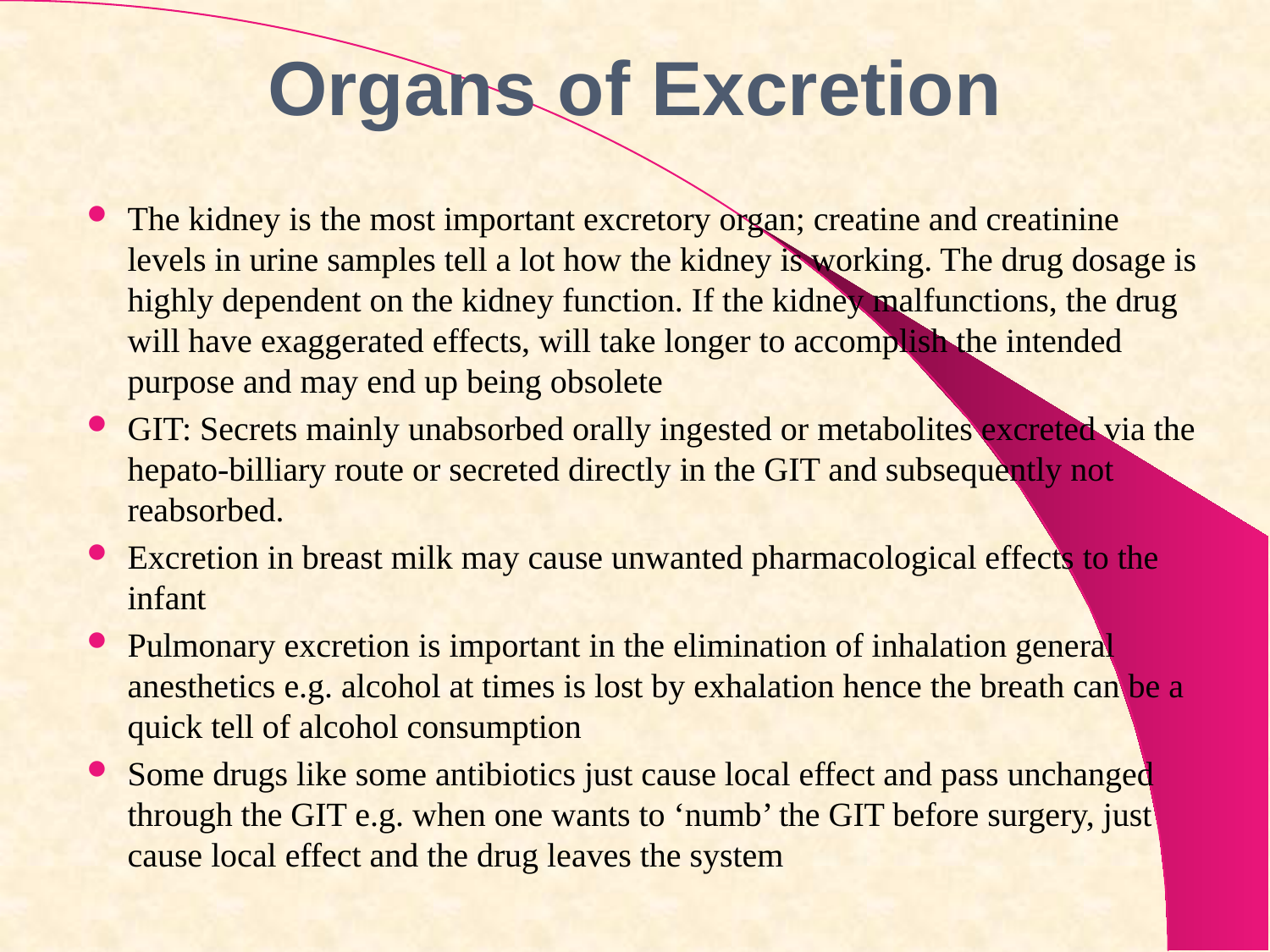

# Organs of Excretion
The kidney is the most important excretory organ; creatine and creatinine levels in urine samples tell a lot how the kidney is working. The drug dosage is highly dependent on the kidney function. If the kidney malfunctions, the drug will have exaggerated effects, will take longer to accomplish the intended purpose and may end up being obsolete
GIT: Secrets mainly unabsorbed orally ingested or metabolites excreted via the hepato-billiary route or secreted directly in the GIT and subsequently not reabsorbed.
Excretion in breast milk may cause unwanted pharmacological effects to the infant
Pulmonary excretion is important in the elimination of inhalation general anesthetics e.g. alcohol at times is lost by exhalation hence the breath can be a quick tell of alcohol consumption
Some drugs like some antibiotics just cause local effect and pass unchanged through the GIT e.g. when one wants to ‘numb’ the GIT before surgery, just cause local effect and the drug leaves the system